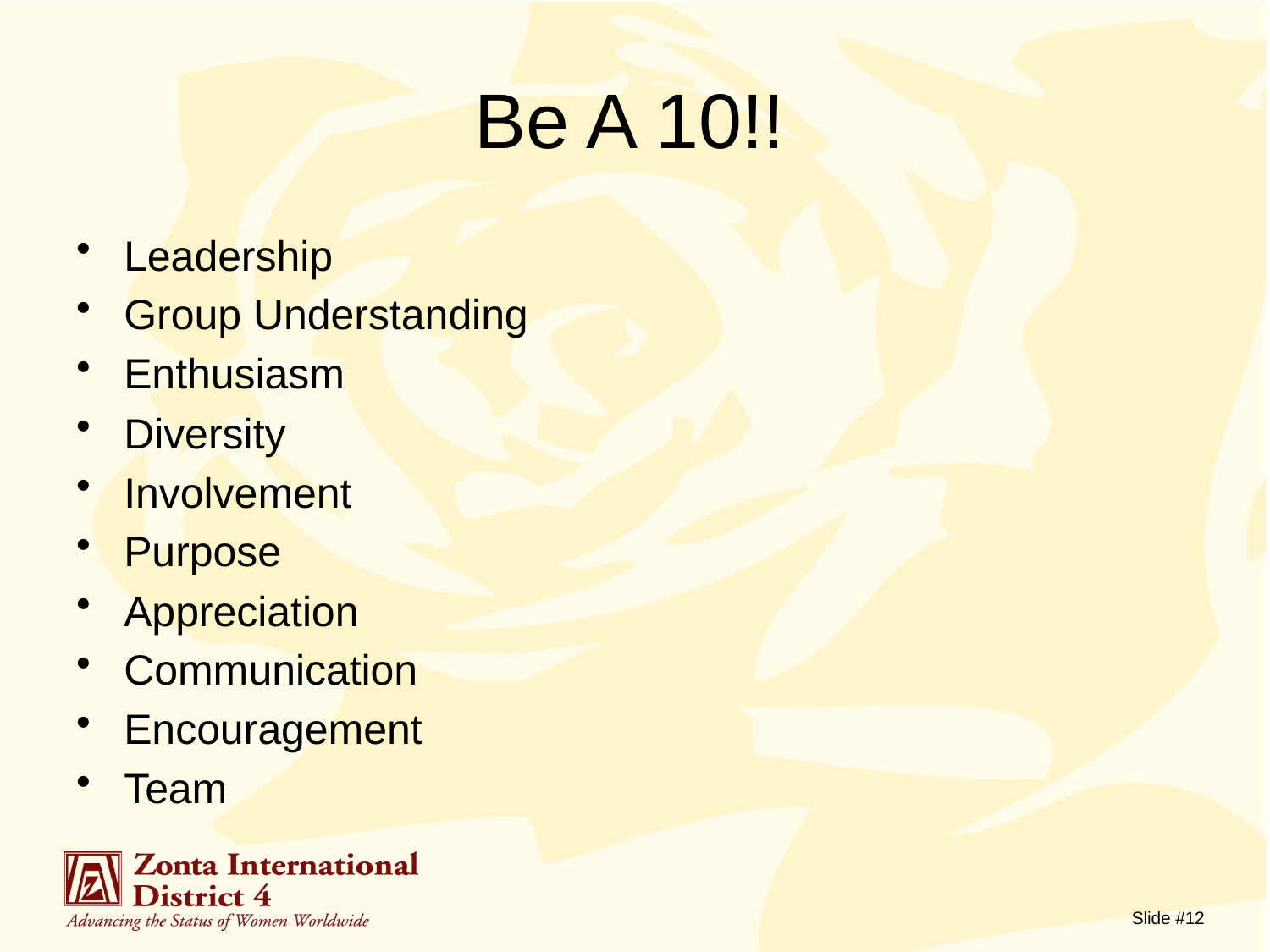

# Be A 10!!
Leadership
Group Understanding
Enthusiasm
Diversity
Involvement
Purpose
Appreciation
Communication
Encouragement
Team